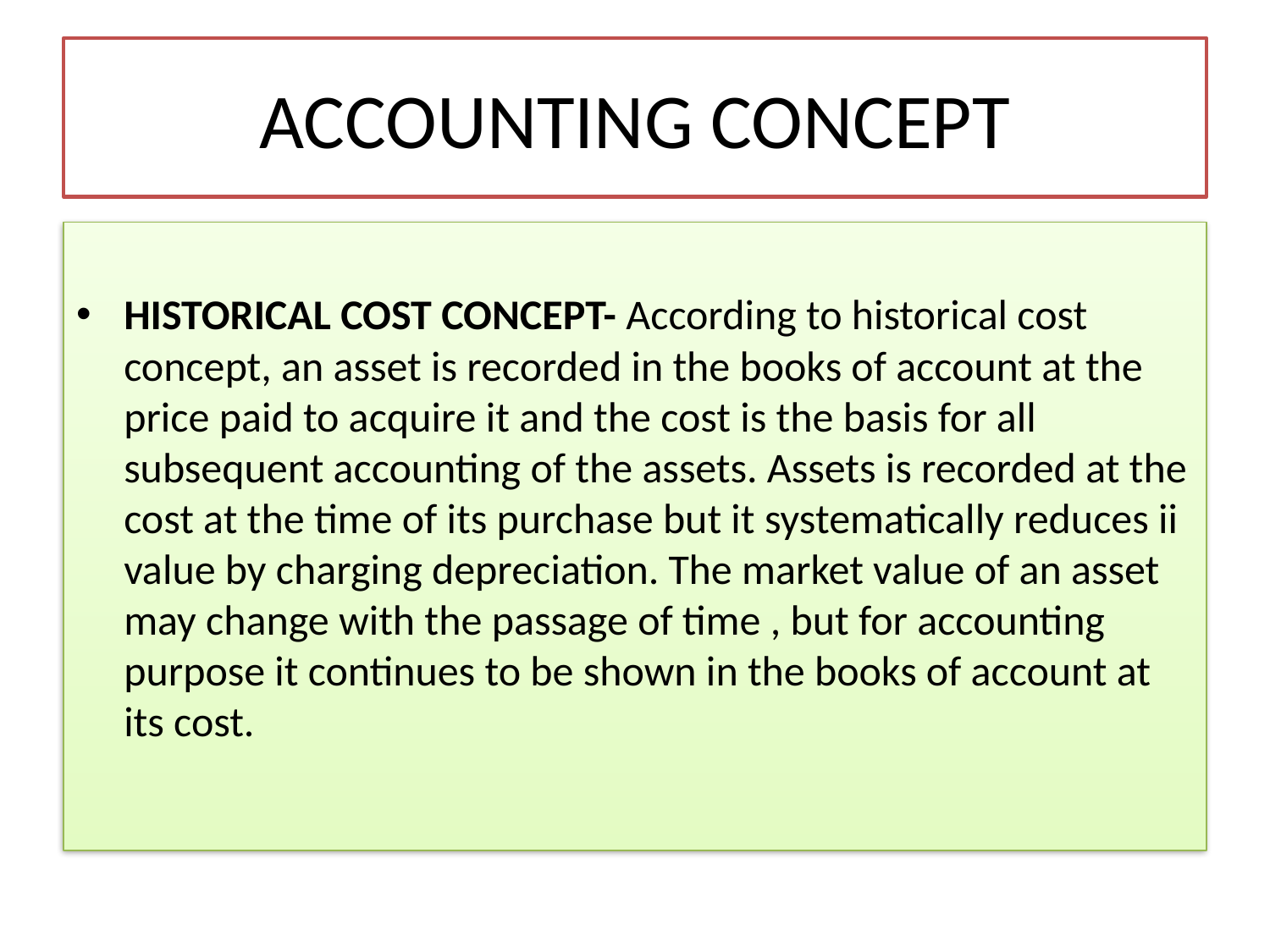

# ACCOUNTING CONCEPT

HISTORICAL COST CONCEPT- According to historical cost concept, an asset is recorded in the books of account at the price paid to acquire it and the cost is the basis for all subsequent accounting of the assets. Assets is recorded at the cost at the time of its purchase but it systematically reduces ii value by charging depreciation. The market value of an asset may change with the passage of time , but for accounting purpose it continues to be shown in the books of account at its cost.